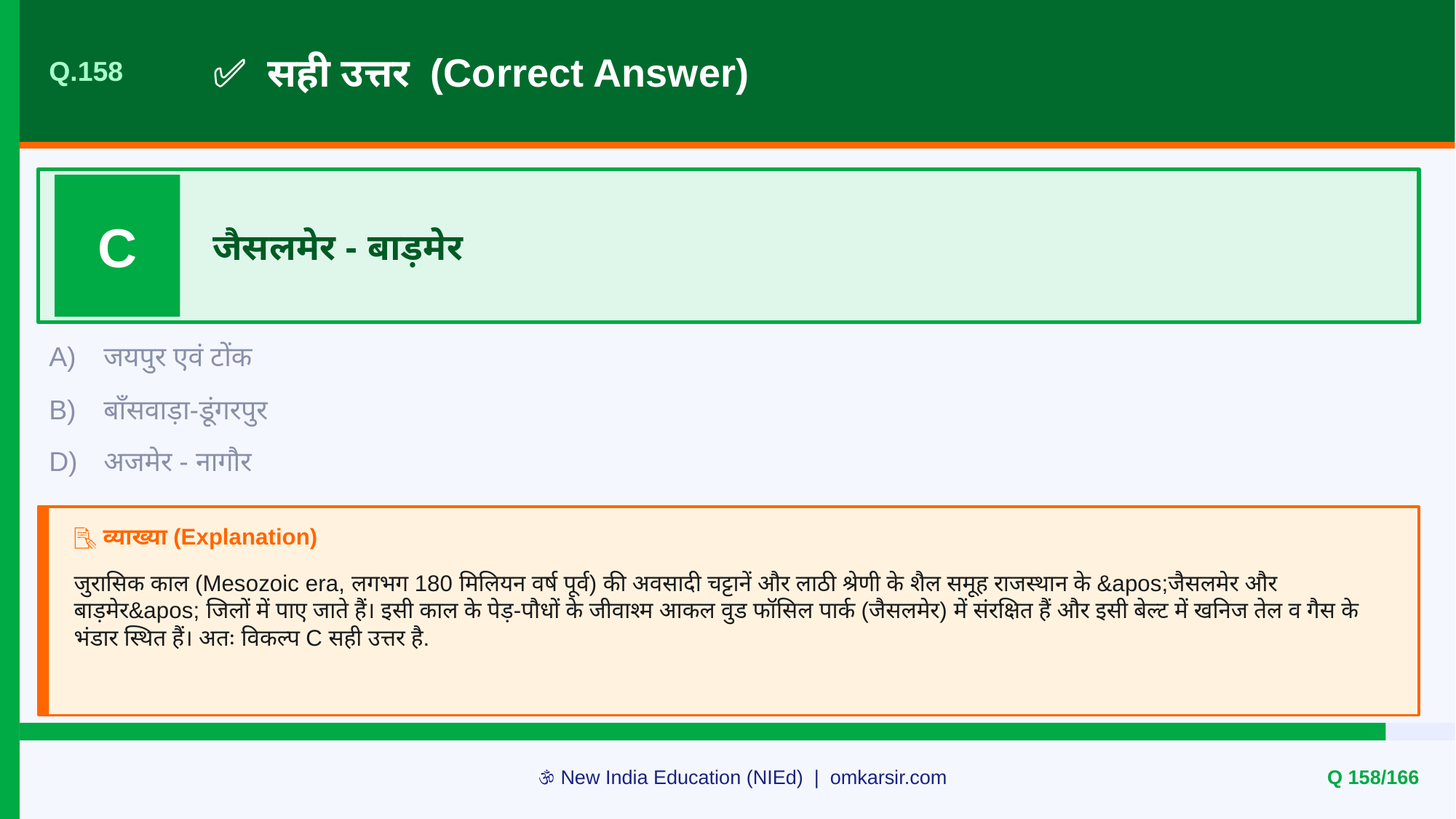

✅  सही उत्तर  (Correct Answer)
Q.158

C
जैसलमेर - बाड़मेर
A)
जयपुर एवं टोंक
B)
बाँसवाड़ा-डूंगरपुर
D)
अजमेर - नागौर

📝 व्याख्या (Explanation)
जुरासिक काल (Mesozoic era, लगभग 180 मिलियन वर्ष पूर्व) की अवसादी चट्टानें और लाठी श्रेणी के शैल समूह राजस्थान के &apos;जैसलमेर और बाड़मेर&apos; जिलों में पाए जाते हैं। इसी काल के पेड़-पौधों के जीवाश्म आकल वुड फॉसिल पार्क (जैसलमेर) में संरक्षित हैं और इसी बेल्ट में खनिज तेल व गैस के भंडार स्थित हैं। अतः विकल्प C सही उत्तर है.

🕉️ New India Education (NIEd)  |  omkarsir.com
Q 158/166